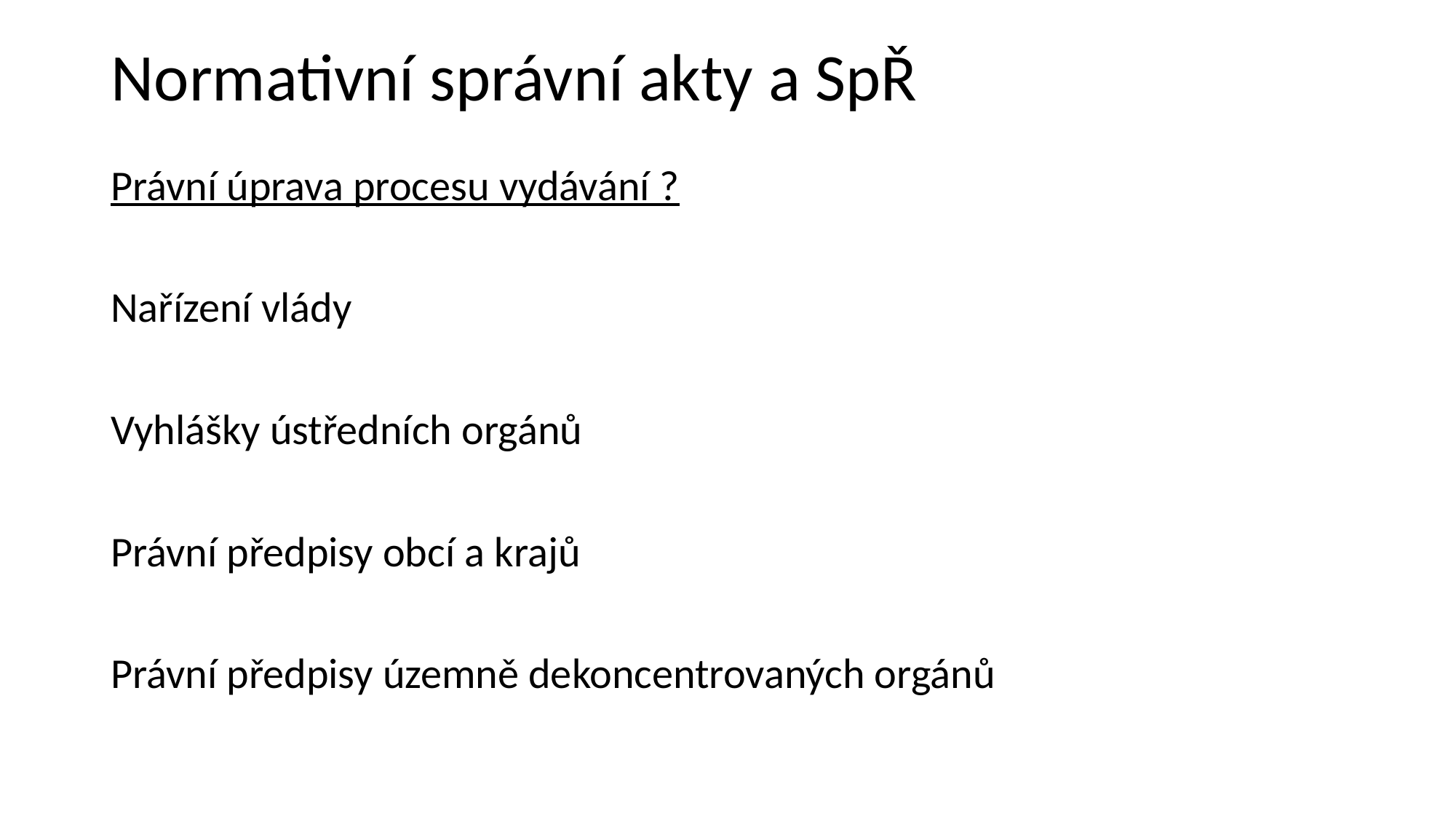

# Normativní správní akty a SpŘ
Právní úprava procesu vydávání ?

Nařízení vlády

Vyhlášky ústředních orgánů

Právní předpisy obcí a krajů

Právní předpisy územně dekoncentrovaných orgánů